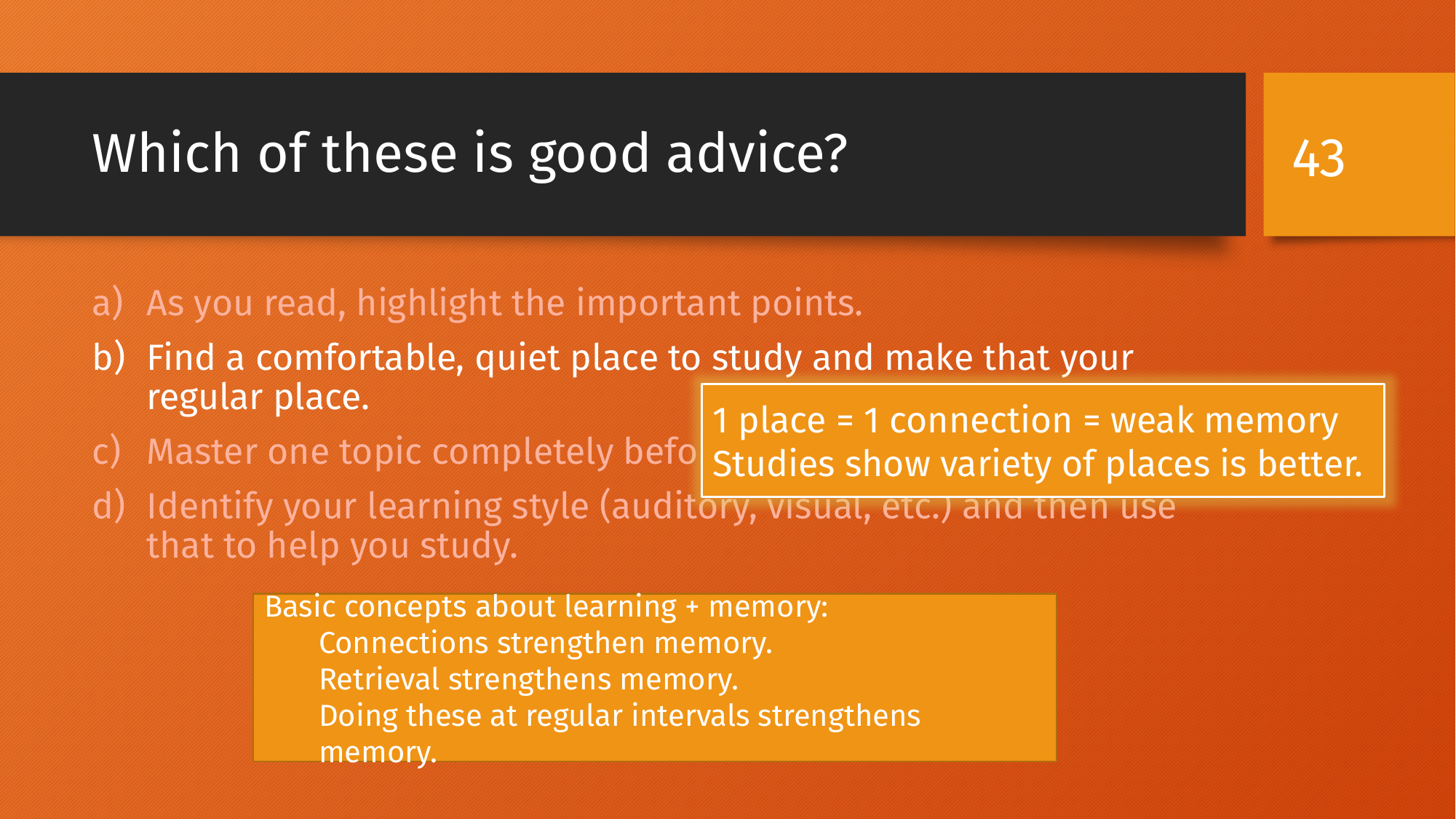

43
# Which of these is good advice?
As you read, highlight the important points.
Find a comfortable, quiet place to study and make that your regular place.
Master one topic completely before you move on to the next.
Identify your learning style (auditory, visual, etc.) and then use that to help you study.

1 place = 1 connection = weak memory
Studies show variety of places is better.
Basic concepts about learning + memory:
Connections strengthen memory.
Retrieval strengthens memory.
Doing these at regular intervals strengthens memory.